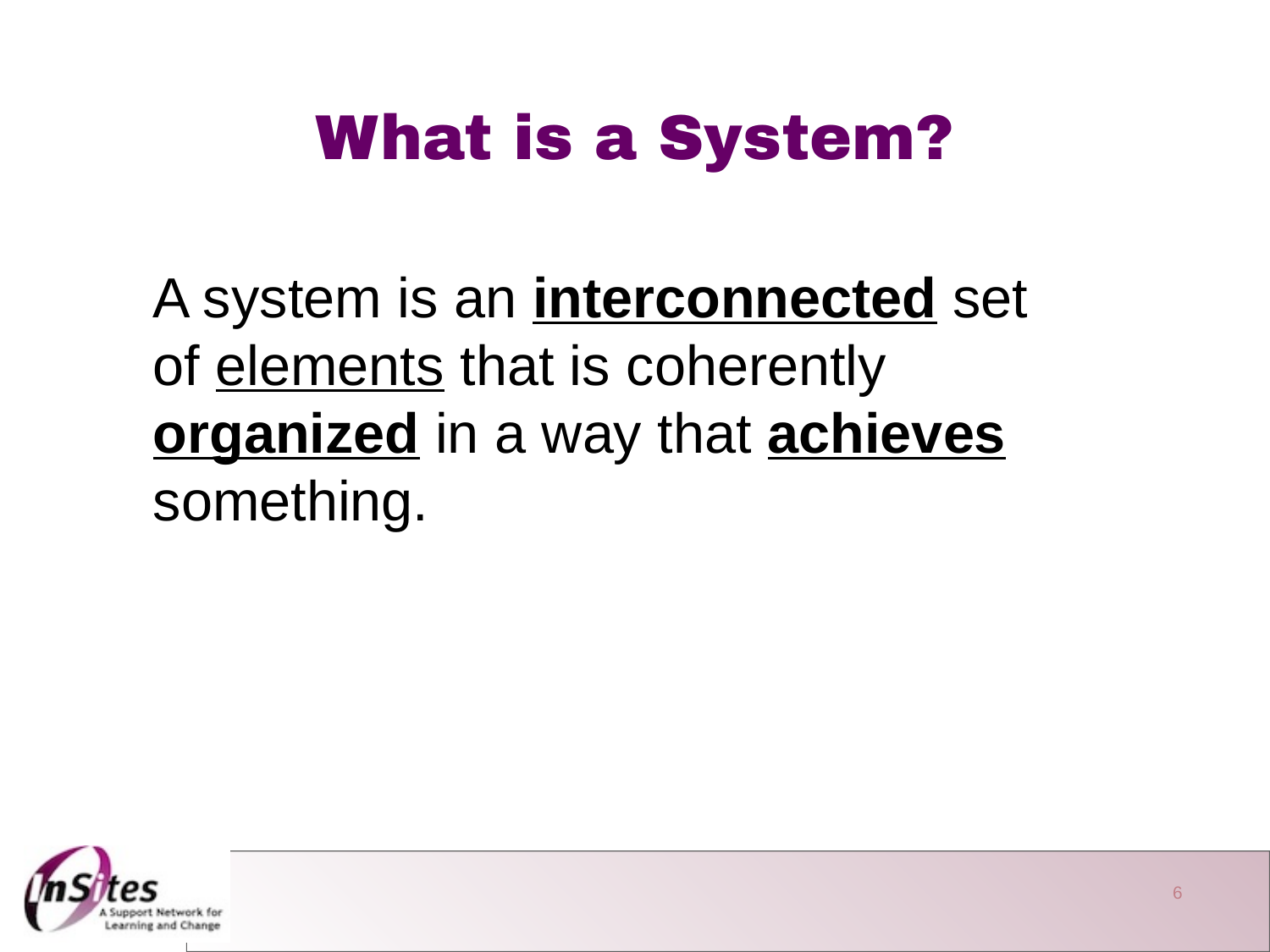

What is a System?
A system is an interconnected set
of elements that is coherently organized in a way that achieves something.